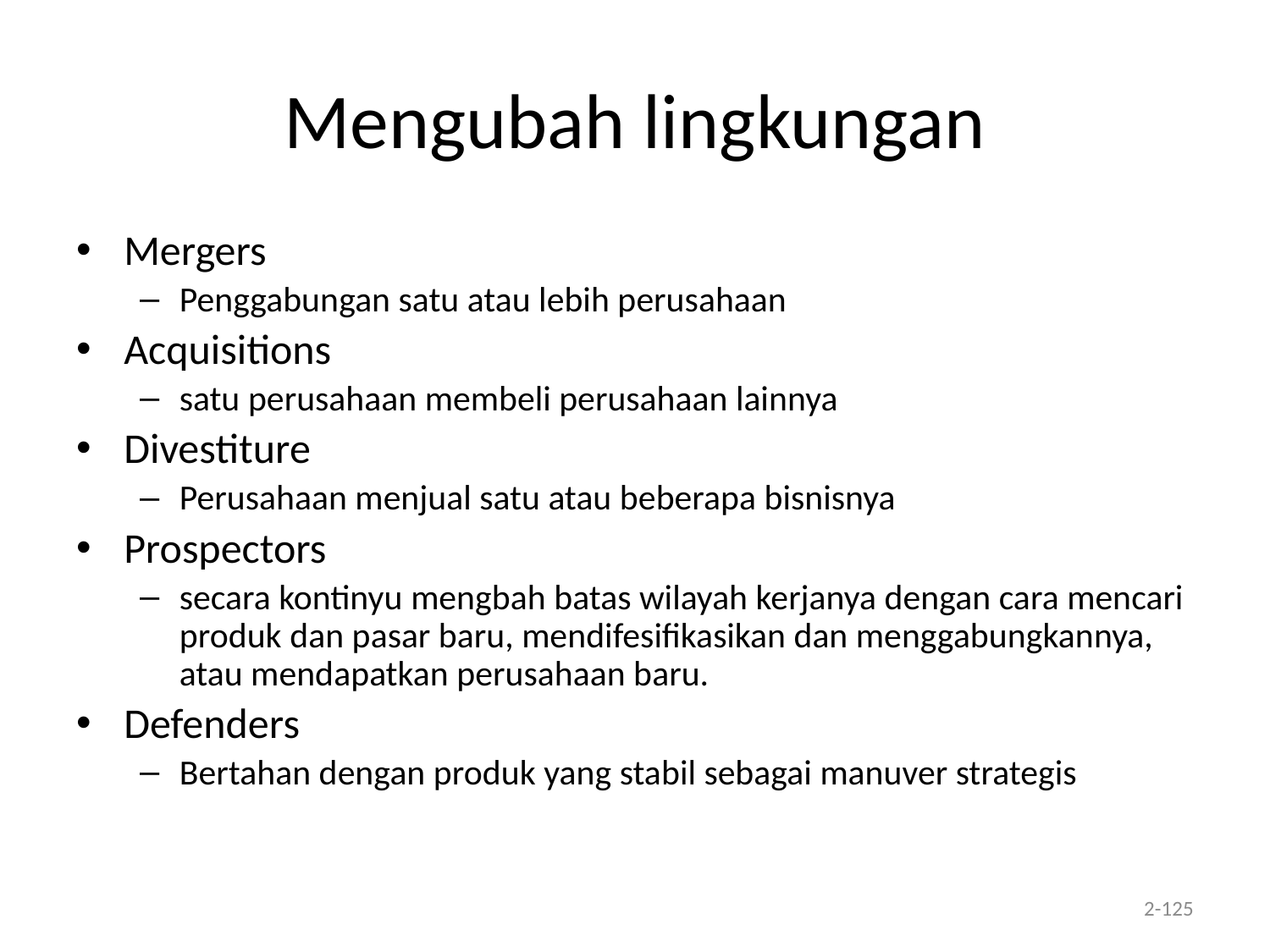

# Mengubah lingkungan
Mergers
Penggabungan satu atau lebih perusahaan
Acquisitions
satu perusahaan membeli perusahaan lainnya
Divestiture
Perusahaan menjual satu atau beberapa bisnisnya
Prospectors
secara kontinyu mengbah batas wilayah kerjanya dengan cara mencari produk dan pasar baru, mendifesifikasikan dan menggabungkannya, atau mendapatkan perusahaan baru.
Defenders
Bertahan dengan produk yang stabil sebagai manuver strategis
2-125